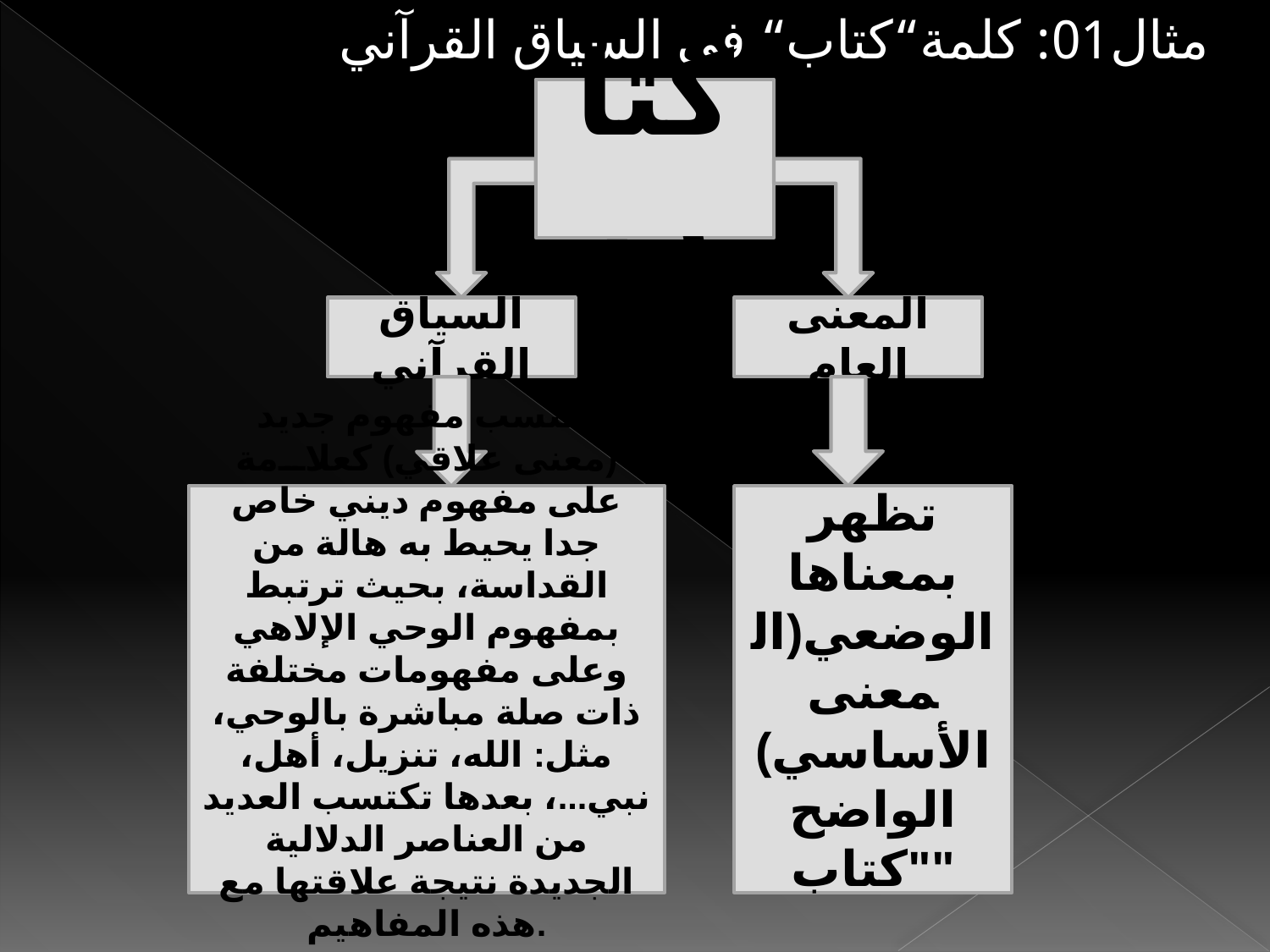

مثال01: كلمة“كتاب“ في السياق القرآني
#
كتاب

السياق القرآني
المعنى العام

تكتسب مفهوم جديد (معنى علاقي) كعلامة على مفهوم ديني خاص جدا يحيط به هالة من القداسة، بحيث ترتبط بمفهوم الوحي الإلاهي وعلى مفهومات مختلفة ذات صلة مباشرة بالوحي، مثل: الله، تنزيل، أهل، نبي...، بعدها تكتسب العديد من العناصر الدلالية الجديدة نتيجة علاقتها مع هذه المفاهيم.

تظهر بمعناها الوضعي(المعنى الأساسي) الواضح "كتاب"